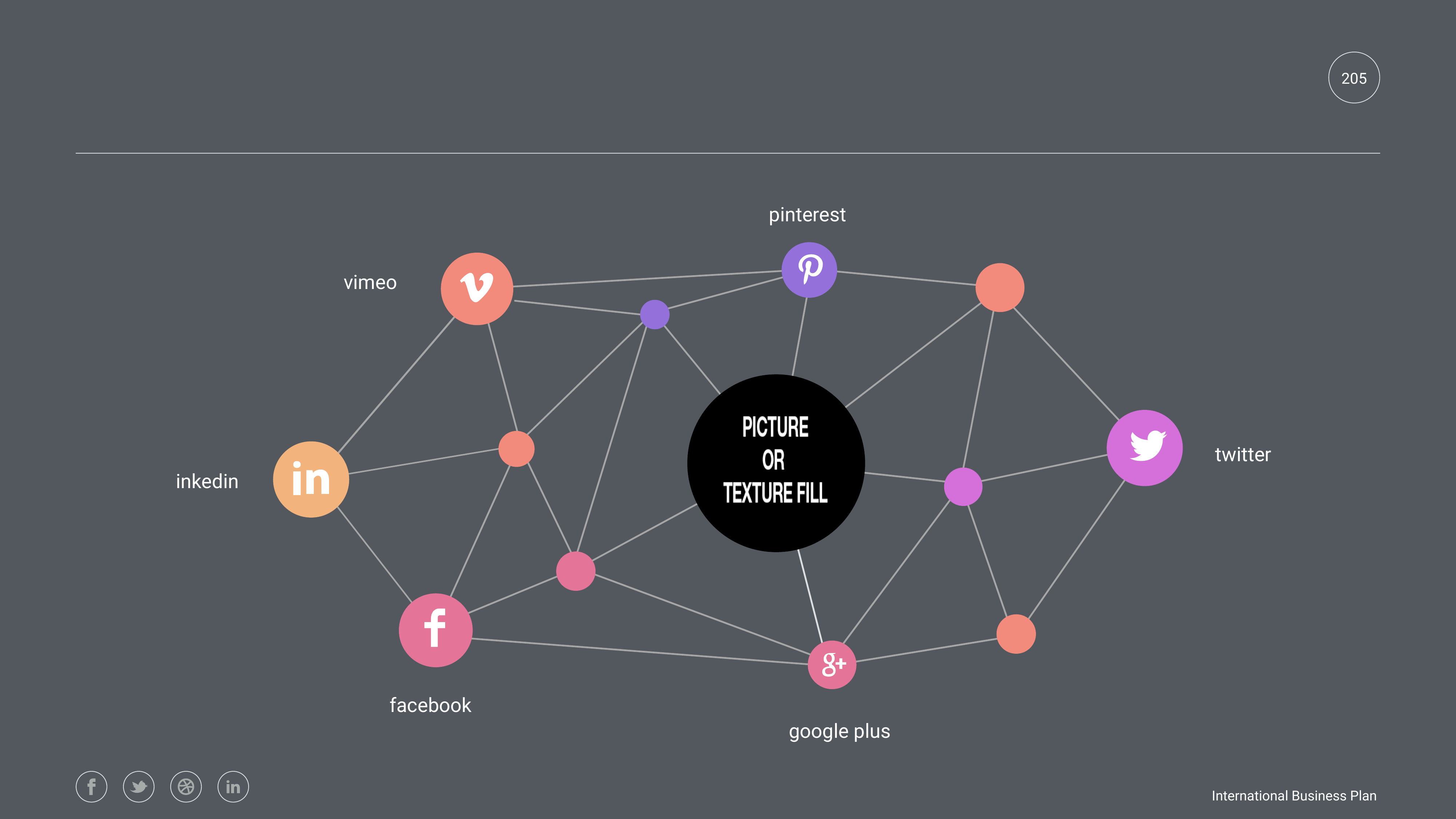

#
205

pinterest

vimeo

twitter

inkedin

facebook
google plus
International Business Plan